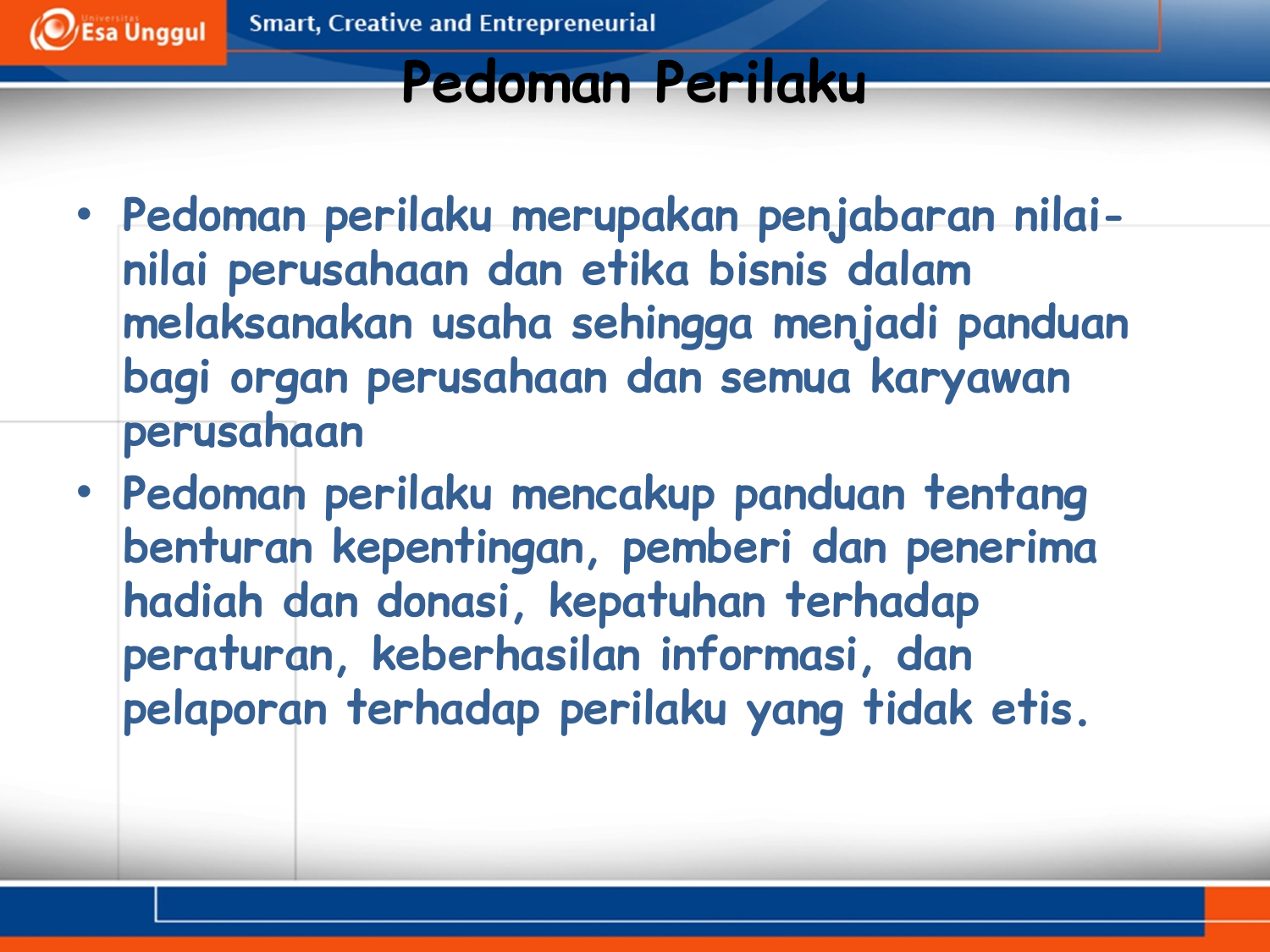

# Pedoman Perilaku
Pedoman perilaku merupakan penjabaran nilai-nilai perusahaan dan etika bisnis dalam melaksanakan usaha sehingga menjadi panduan bagi organ perusahaan dan semua karyawan perusahaan
Pedoman perilaku mencakup panduan tentang benturan kepentingan, pemberi dan penerima hadiah dan donasi, kepatuhan terhadap peraturan, keberhasilan informasi, dan pelaporan terhadap perilaku yang tidak etis.